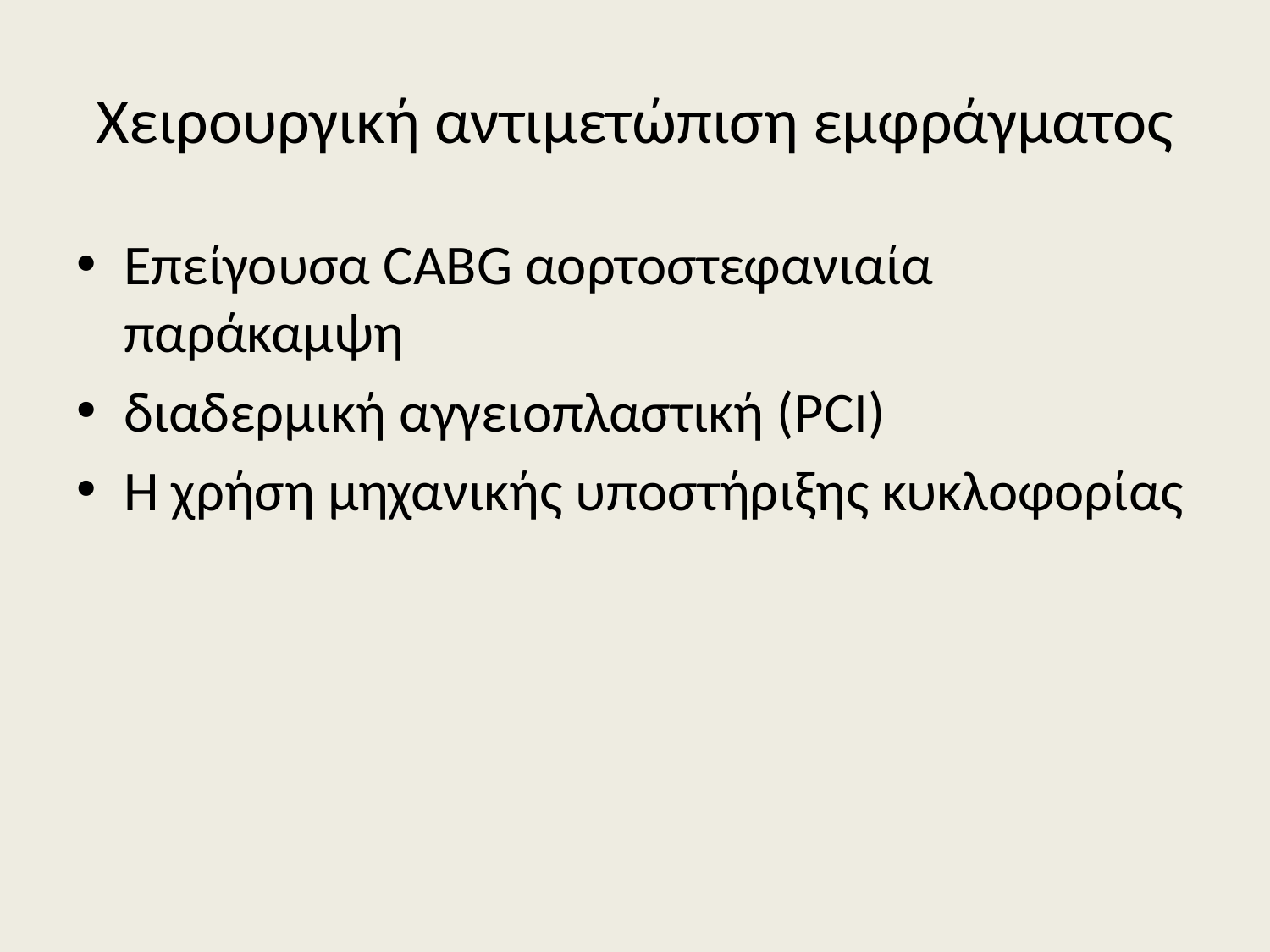

# Χειρουργική αντιμετώπιση εμφράγματος
Επείγουσα CABG αορτοστεφανιαία παράκαμψη
διαδερμική αγγειοπλαστική (PCI)
Η χρήση μηχανικής υποστήριξης κυκλοφορίας